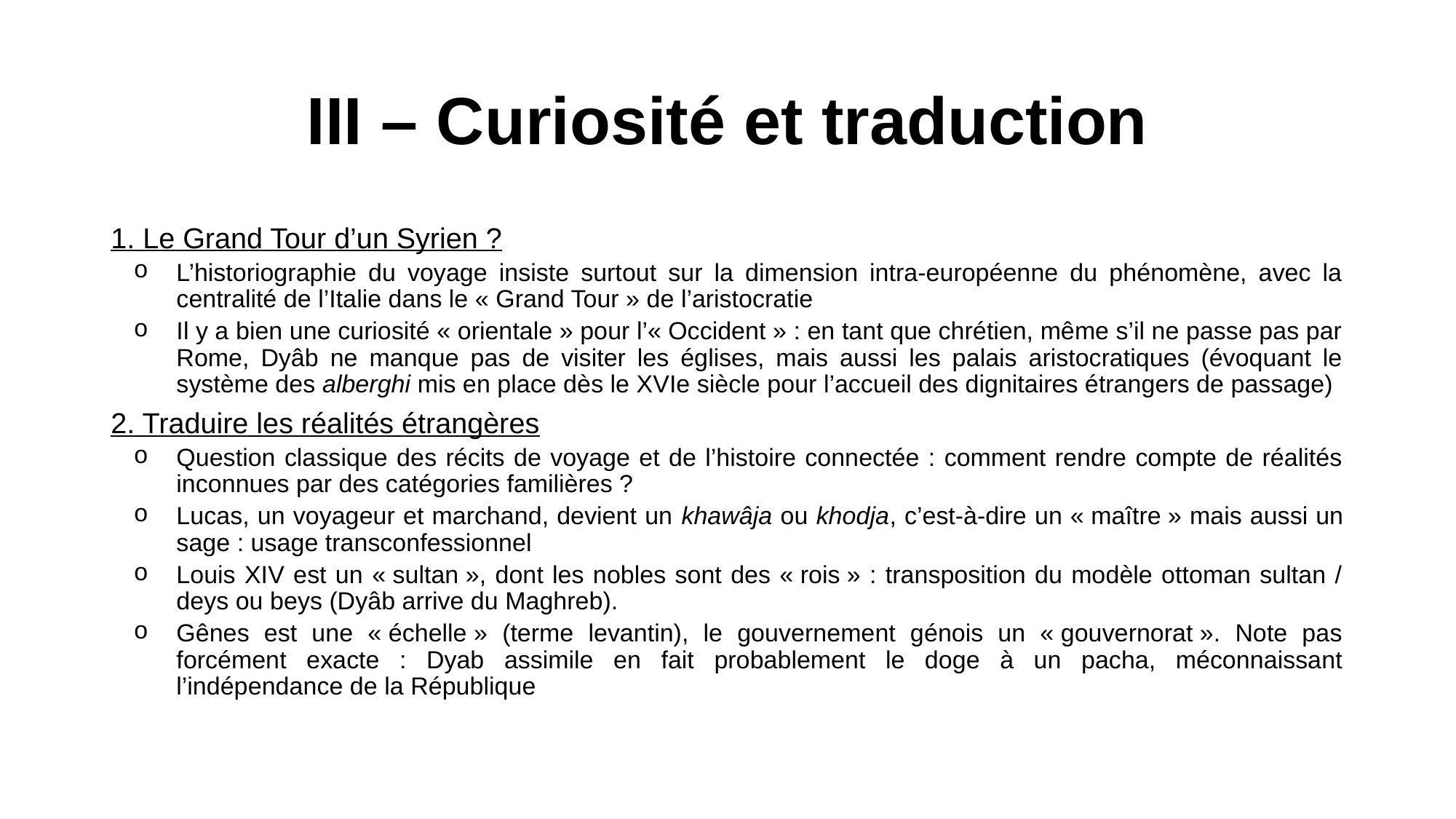

# III – Curiosité et traduction
1. Le Grand Tour d’un Syrien ?
L’historiographie du voyage insiste surtout sur la dimension intra-européenne du phénomène, avec la centralité de l’Italie dans le « Grand Tour » de l’aristocratie
Il y a bien une curiosité « orientale » pour l’« Occident » : en tant que chrétien, même s’il ne passe pas par Rome, Dyâb ne manque pas de visiter les églises, mais aussi les palais aristocratiques (évoquant le système des alberghi mis en place dès le XVIe siècle pour l’accueil des dignitaires étrangers de passage)
2. Traduire les réalités étrangères
Question classique des récits de voyage et de l’histoire connectée : comment rendre compte de réalités inconnues par des catégories familières ?
Lucas, un voyageur et marchand, devient un khawâja ou khodja, c’est-à-dire un « maître » mais aussi un sage : usage transconfessionnel
Louis XIV est un « sultan », dont les nobles sont des « rois » : transposition du modèle ottoman sultan / deys ou beys (Dyâb arrive du Maghreb).
Gênes est une « échelle » (terme levantin), le gouvernement génois un « gouvernorat ». Note pas forcément exacte : Dyab assimile en fait probablement le doge à un pacha, méconnaissant l’indépendance de la République